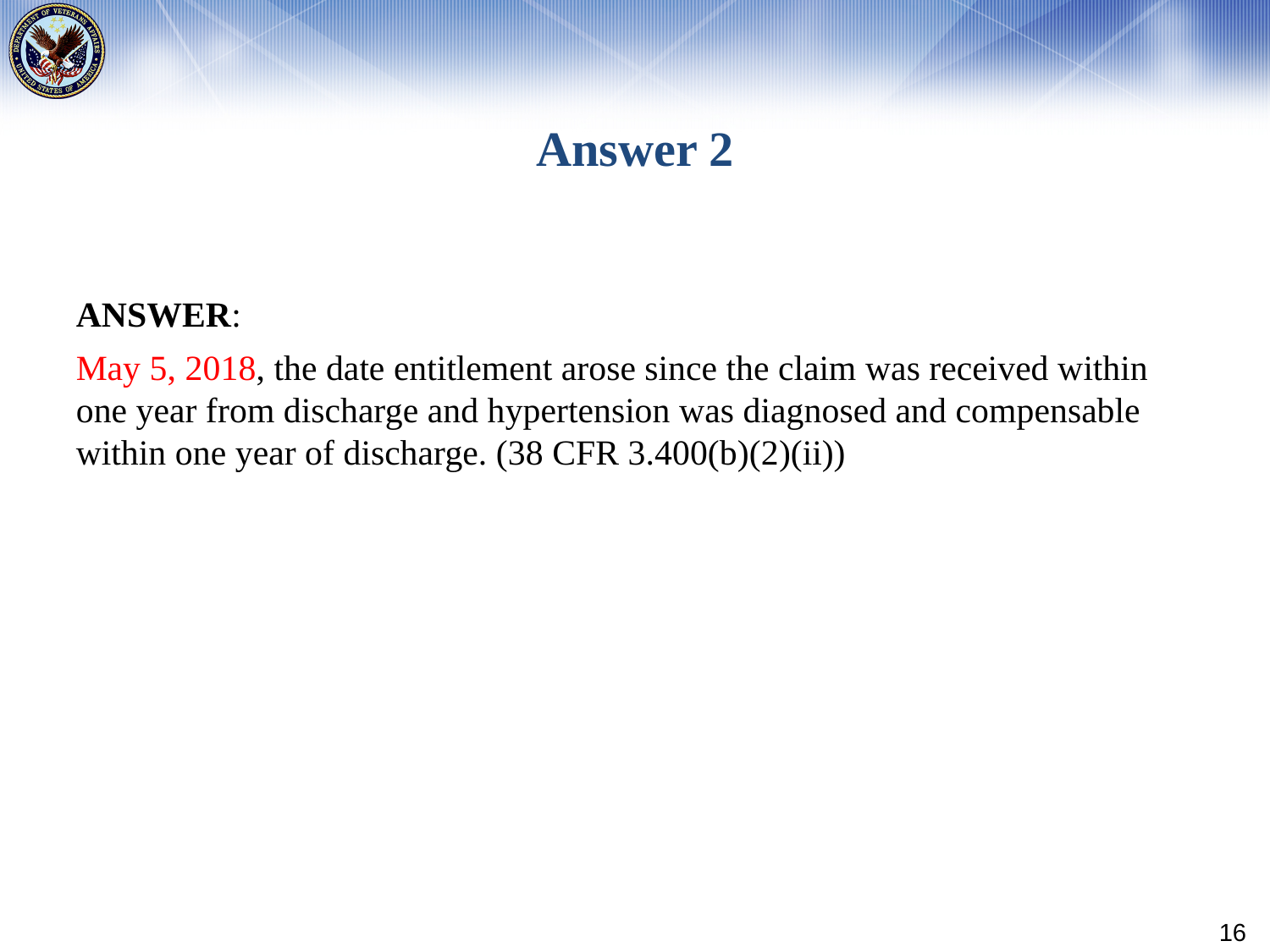

# Answer 2
ANSWER:
May 5, 2018, the date entitlement arose since the claim was received within one year from discharge and hypertension was diagnosed and compensable within one year of discharge. (38 CFR 3.400(b)(2)(ii))
16